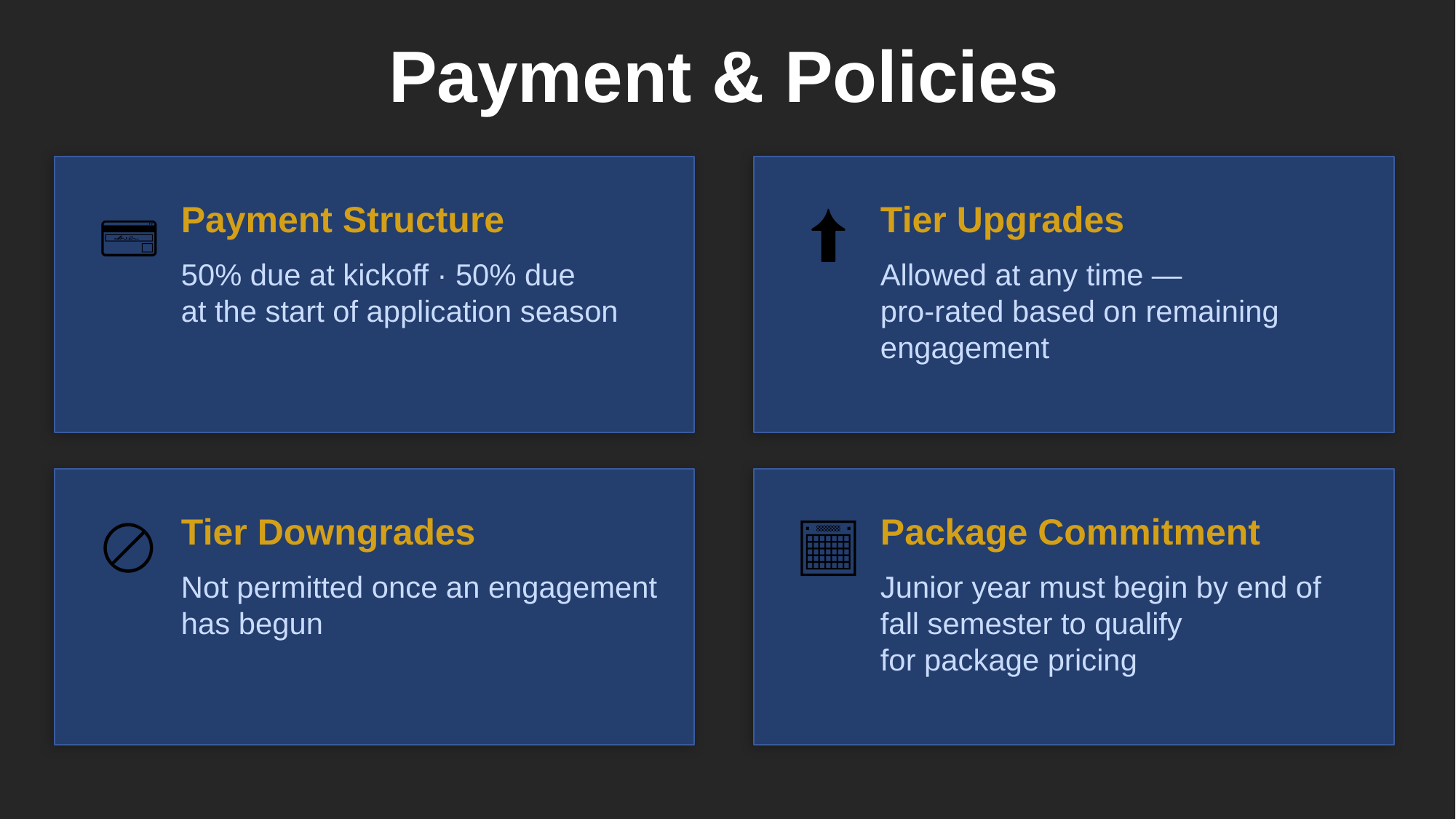

Payment & Policies

💳
Payment Structure
⬆️
Tier Upgrades
50% due at kickoff · 50% due
at the start of application season
Allowed at any time —
pro-rated based on remaining engagement

🚫
Tier Downgrades
📅
Package Commitment
Not permitted once an engagement has begun
Junior year must begin by end of fall semester to qualify
for package pricing